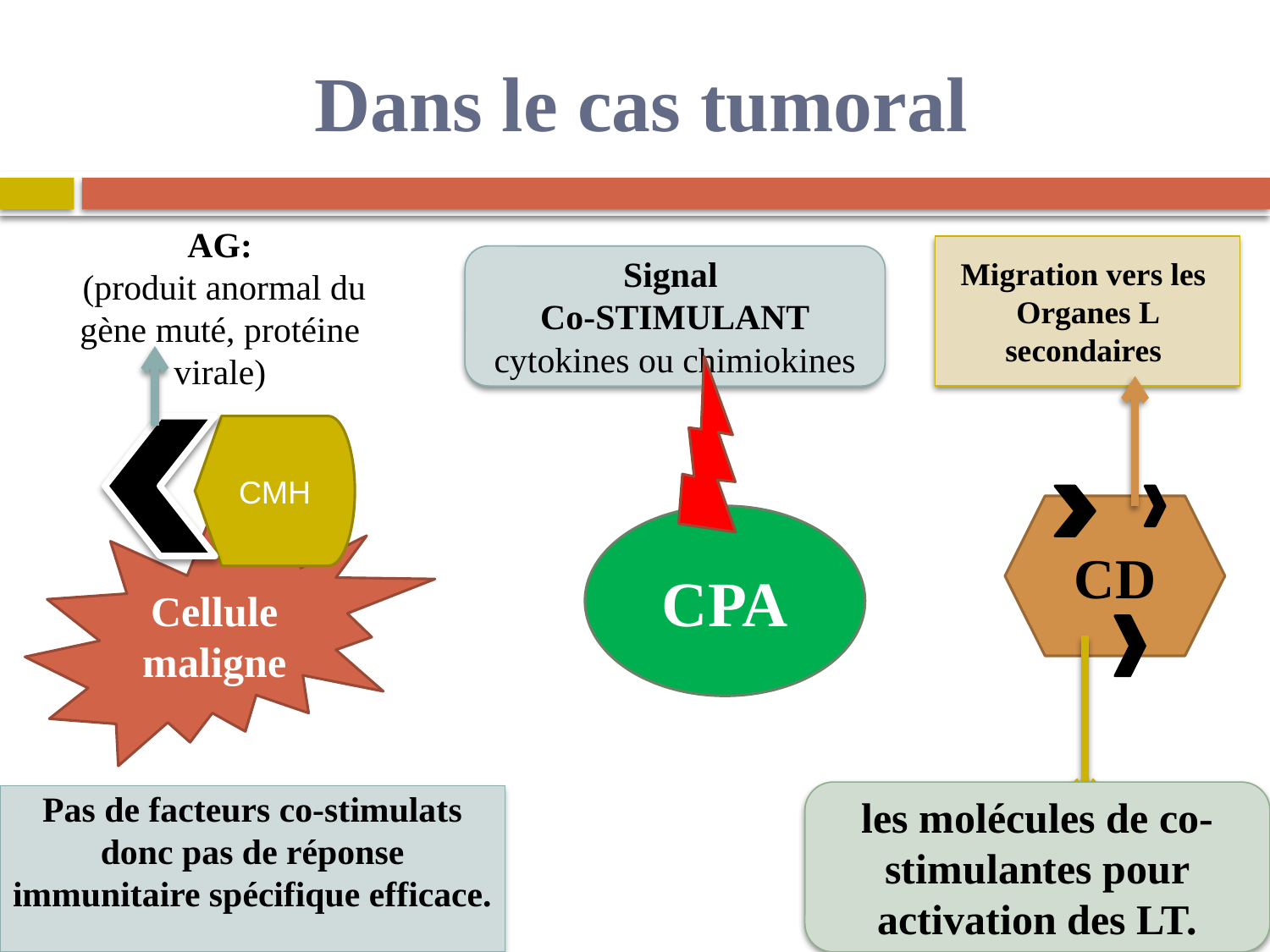

# Dans le cas tumoral
AG:
 (produit anormal du gène muté, protéine virale)
Migration vers les  Organes L secondaires
Signal
Co-STIMULANT
cytokines ou chimiokines

CMH

Cellule maligne
CD
CPA

les molécules de co-stimulantes pour activation des LT.
Pas de facteurs co-stimulats donc pas de réponse immunitaire spécifique efficace.